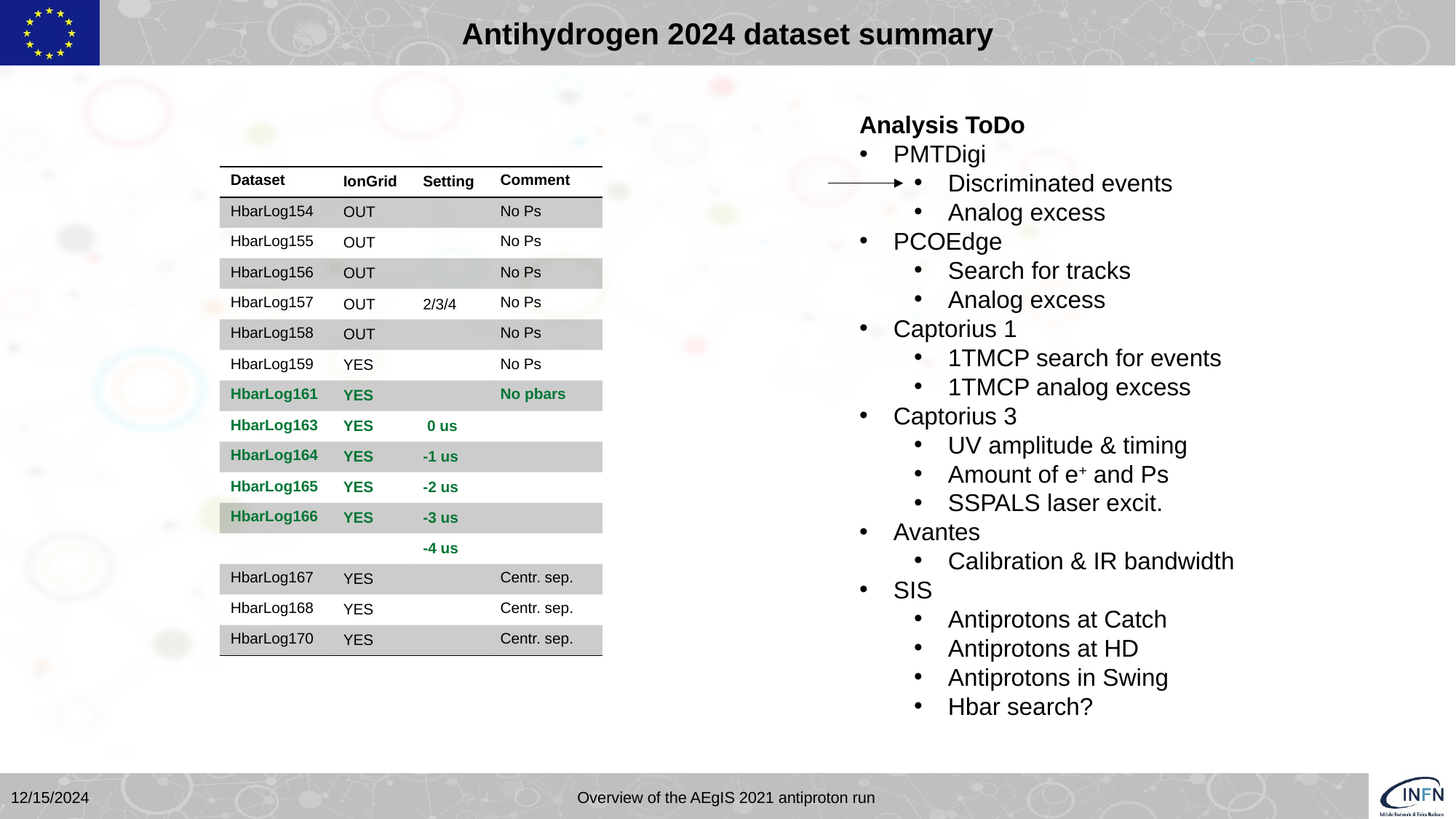

# Antihydrogen 2024 dataset summary
Analysis ToDo
PMTDigi
Discriminated events
Analog excess
PCOEdge
Search for tracks
Analog excess
Captorius 1
1TMCP search for events
1TMCP analog excess
Captorius 3
UV amplitude & timing
Amount of e+ and Ps
SSPALS laser excit.
Avantes
Calibration & IR bandwidth
SIS
Antiprotons at Catch
Antiprotons at HD
Antiprotons in Swing
Hbar search?
| Dataset | IonGrid | Setting | Comment |
| --- | --- | --- | --- |
| HbarLog154 | OUT |  | No Ps |
| HbarLog155 | OUT |  | No Ps |
| HbarLog156 | OUT |  | No Ps |
| HbarLog157 | OUT | 2/3/4 | No Ps |
| HbarLog158 | OUT |  | No Ps |
| HbarLog159 | YES |  | No Ps |
| HbarLog161 | YES |  | No pbars |
| HbarLog163 | YES | 0 us |  |
| HbarLog164 | YES | -1 us |  |
| HbarLog165 | YES | -2 us |  |
| HbarLog166 | YES | -3 us |  |
|  |  | -4 us |  |
| HbarLog167 | YES |  | Centr. sep. |
| HbarLog168 | YES |  | Centr. sep. |
| HbarLog170 | YES |  | Centr. sep. |